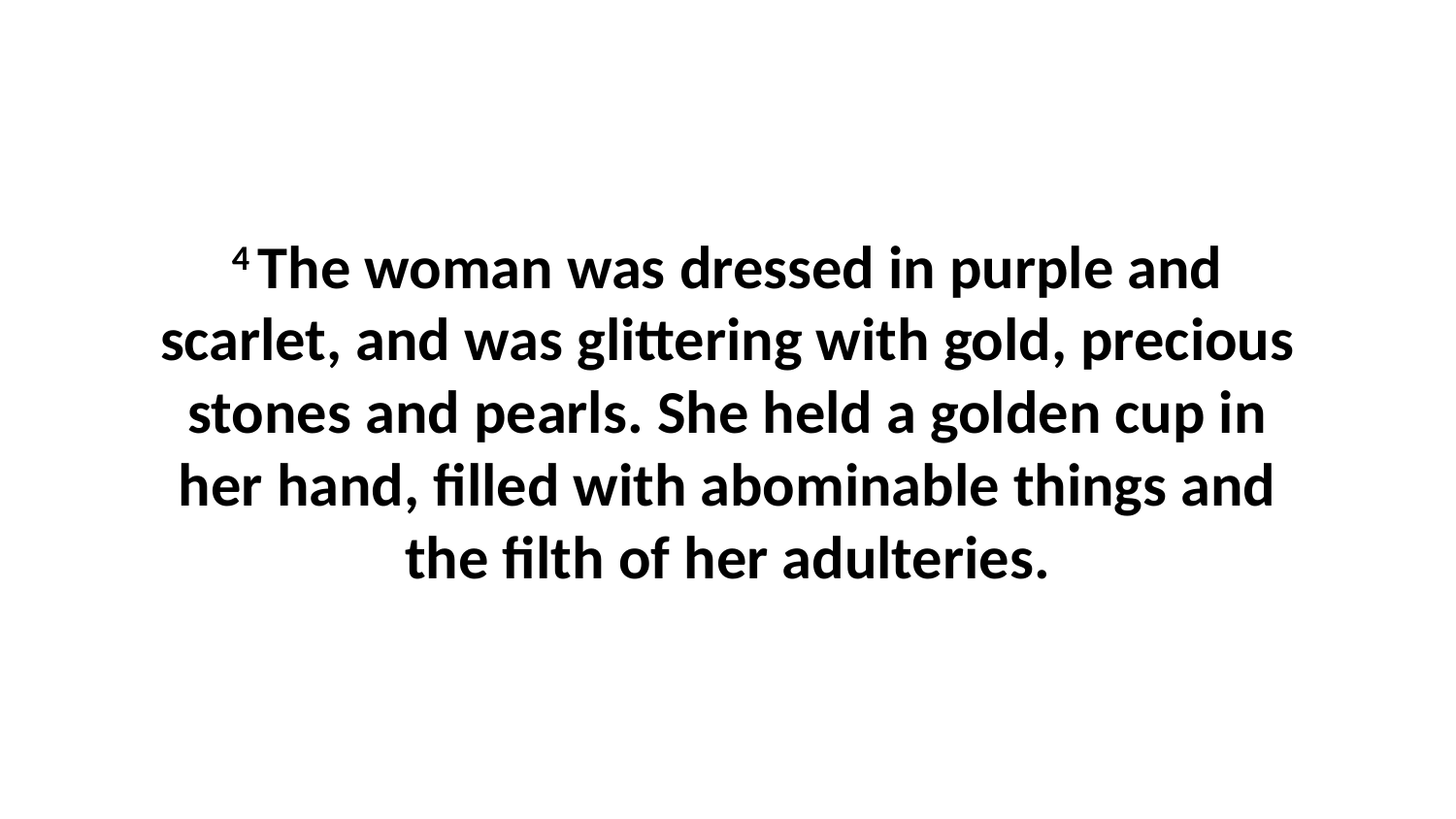

4 The woman was dressed in purple and scarlet, and was glittering with gold, precious stones and pearls. She held a golden cup in her hand, filled with abominable things and the filth of her adulteries.